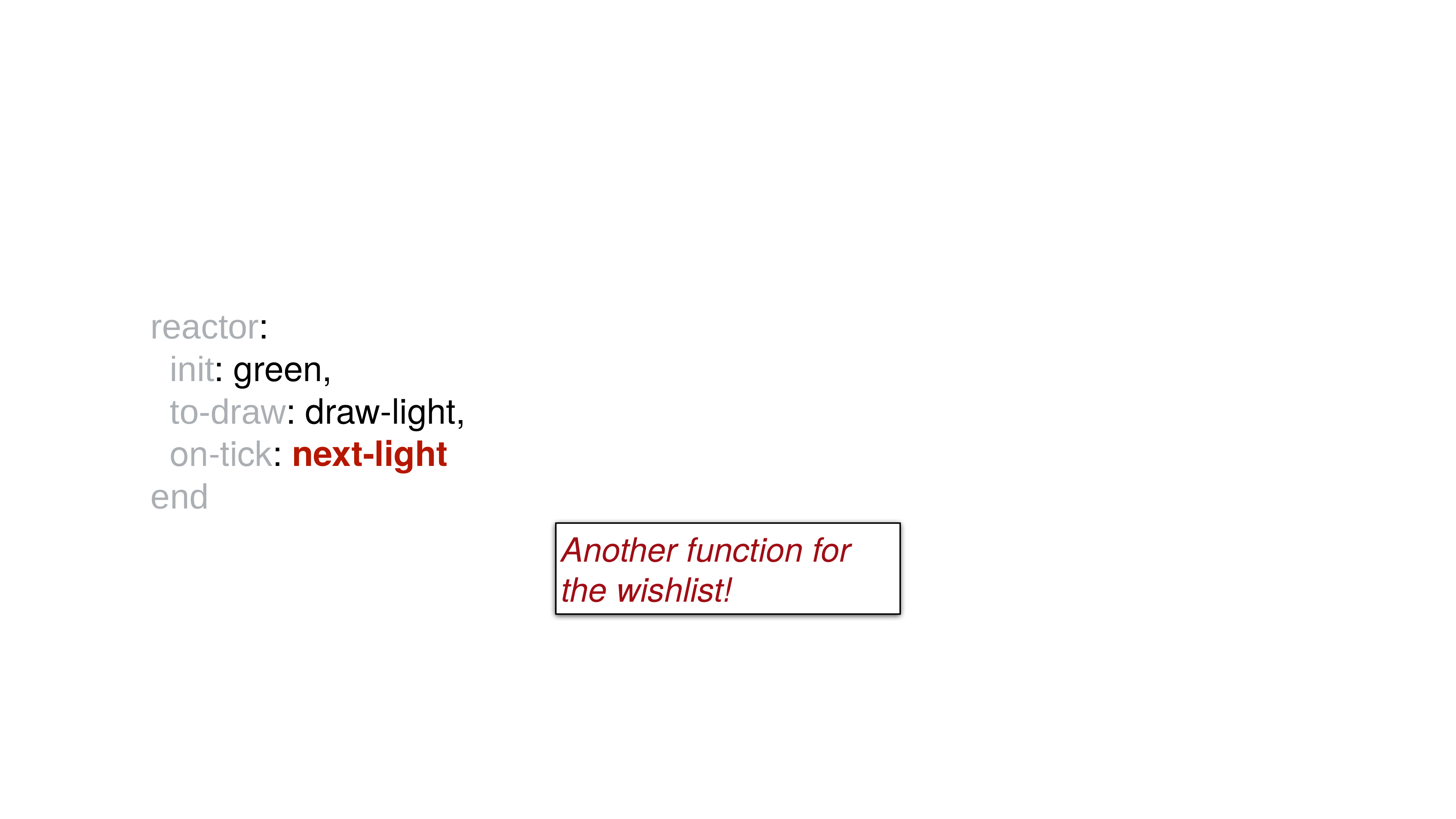

reactor:
  init: green,
  to-draw: draw-light,
  on-tick: next-light
end
Another function for the wishlist!